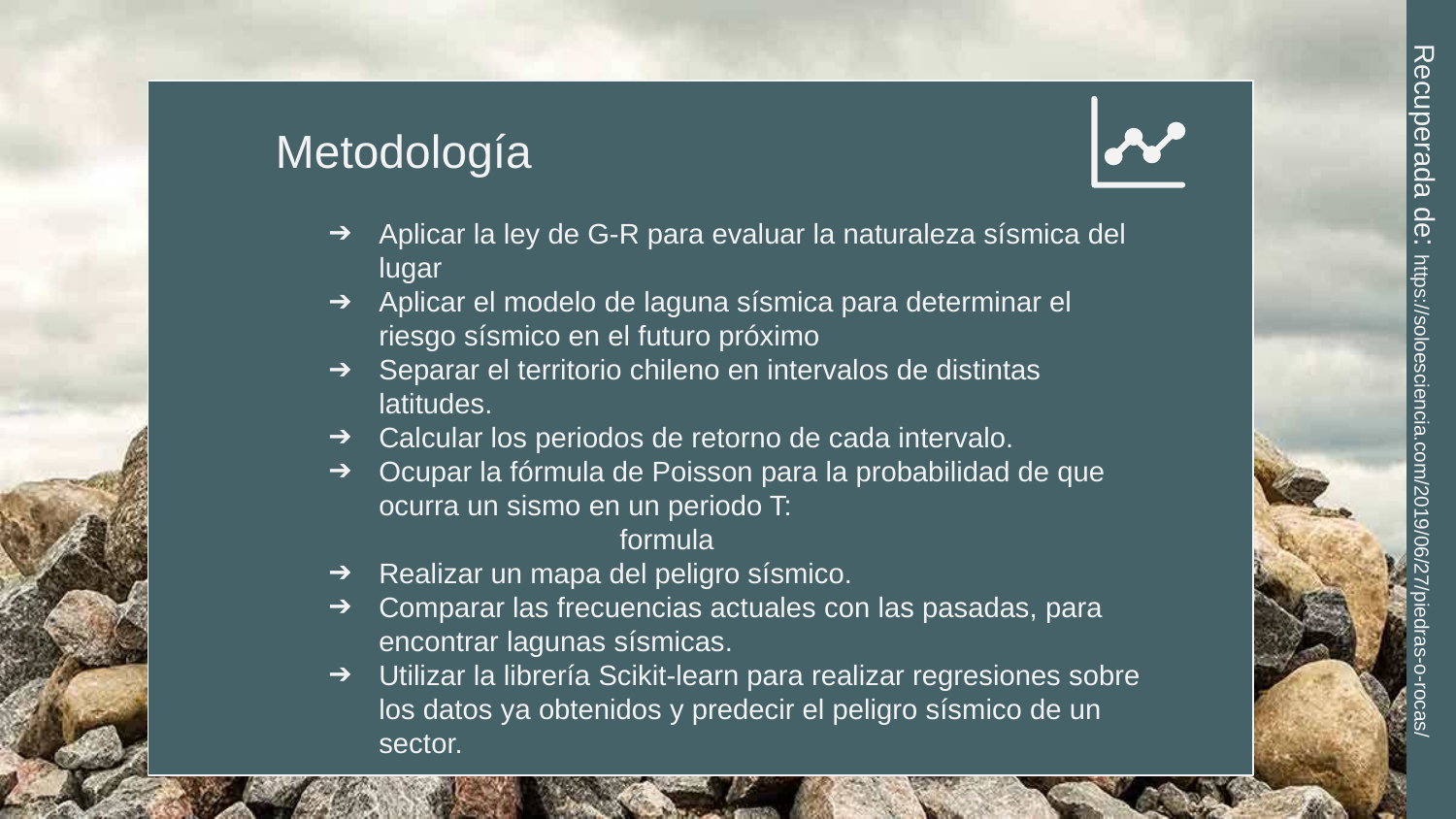

Metodología

Aplicar la ley de G-R para evaluar la naturaleza sísmica del lugar
Aplicar el modelo de laguna sísmica para determinar el riesgo sísmico en el futuro próximo
Separar el territorio chileno en intervalos de distintas latitudes.
Calcular los periodos de retorno de cada intervalo.
Ocupar la fórmula de Poisson para la probabilidad de que ocurra un sismo en un periodo T:
 		formula
Realizar un mapa del peligro sísmico.
Comparar las frecuencias actuales con las pasadas, para encontrar lagunas sísmicas.
Utilizar la librería Scikit-learn para realizar regresiones sobre los datos ya obtenidos y predecir el peligro sísmico de un sector.

Recuperada de: https://soloesciencia.com/2019/06/27/piedras-o-rocas/